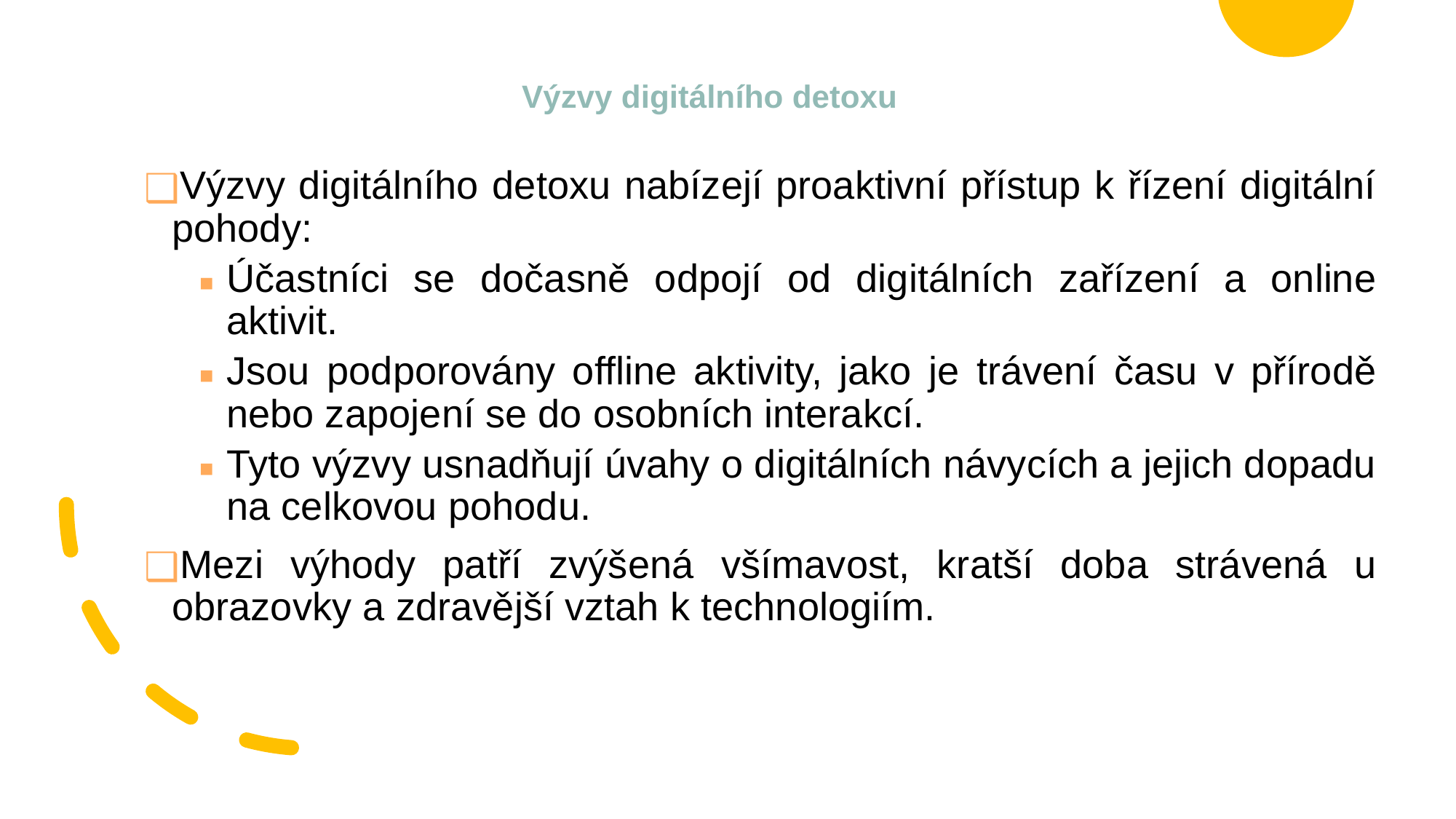

# Výzvy digitálního detoxu
Výzvy digitálního detoxu nabízejí proaktivní přístup k řízení digitální pohody:
Účastníci se dočasně odpojí od digitálních zařízení a online aktivit.
Jsou podporovány offline aktivity, jako je trávení času v přírodě nebo zapojení se do osobních interakcí.
Tyto výzvy usnadňují úvahy o digitálních návycích a jejich dopadu na celkovou pohodu.
Mezi výhody patří zvýšená všímavost, kratší doba strávená u obrazovky a zdravější vztah k technologiím.